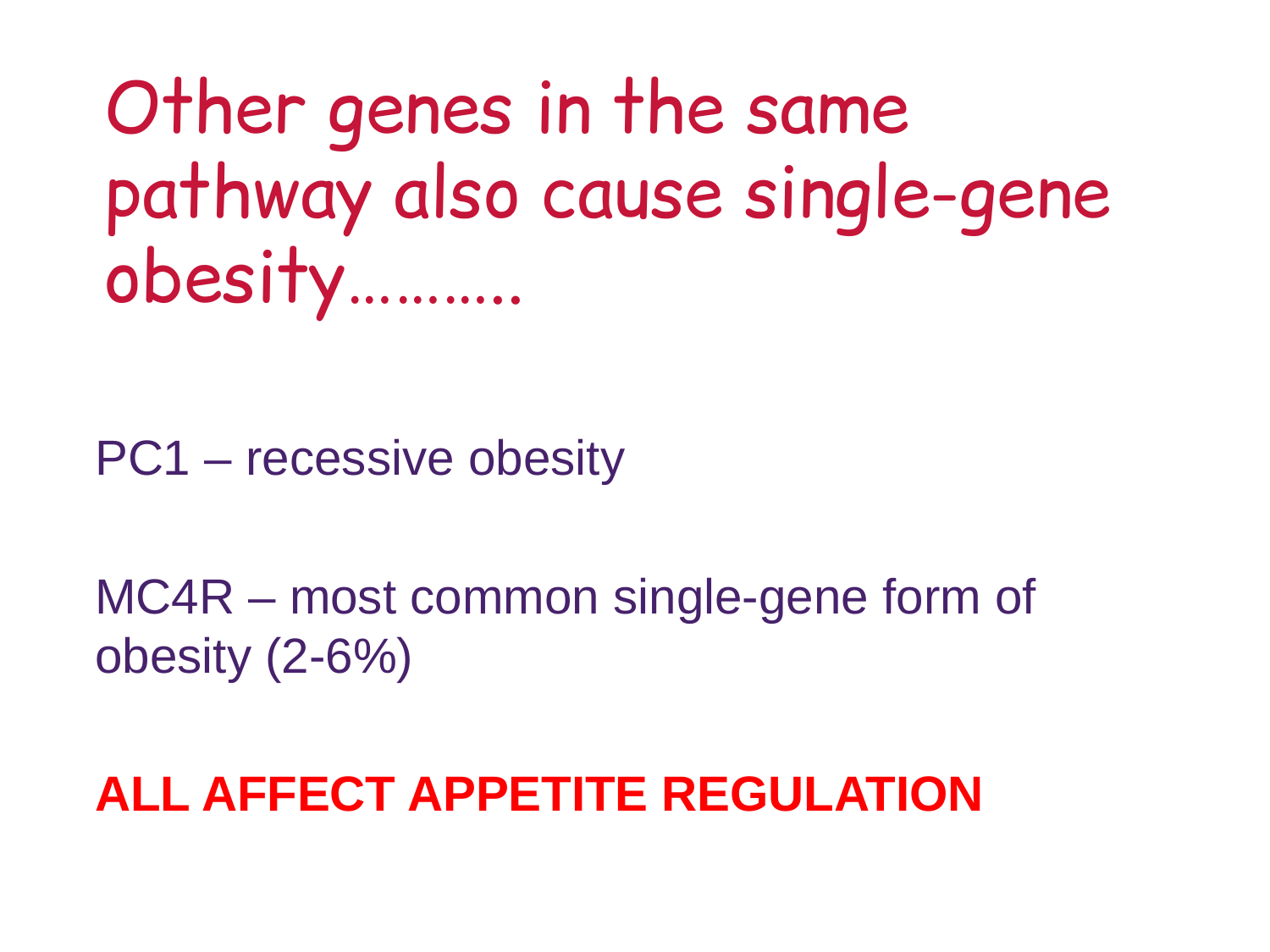

# Other genes in the same pathway also cause single-gene obesity………..
PC1 – recessive obesity

MC4R – most common single-gene form of obesity (2-6%)

ALL AFFECT APPETITE REGULATION